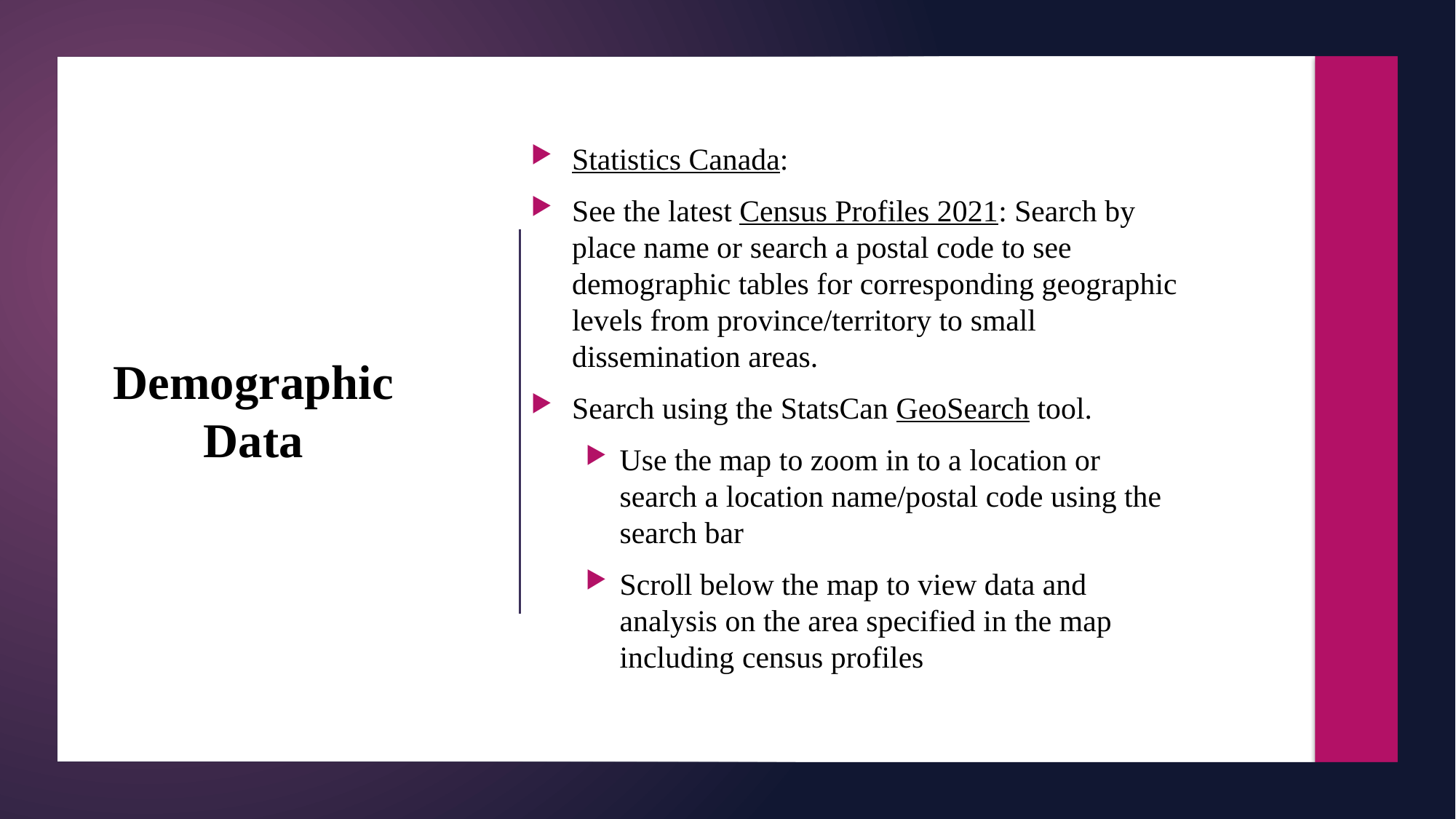

Statistics Canada:
See the latest Census Profiles 2021: Search by place name or search a postal code to see demographic tables for corresponding geographic levels from province/territory to small dissemination areas.
Search using the StatsCan GeoSearch tool.
Use the map to zoom in to a location or search a location name/postal code using the search bar
Scroll below the map to view data and analysis on the area specified in the map including census profiles

# Demographic Data